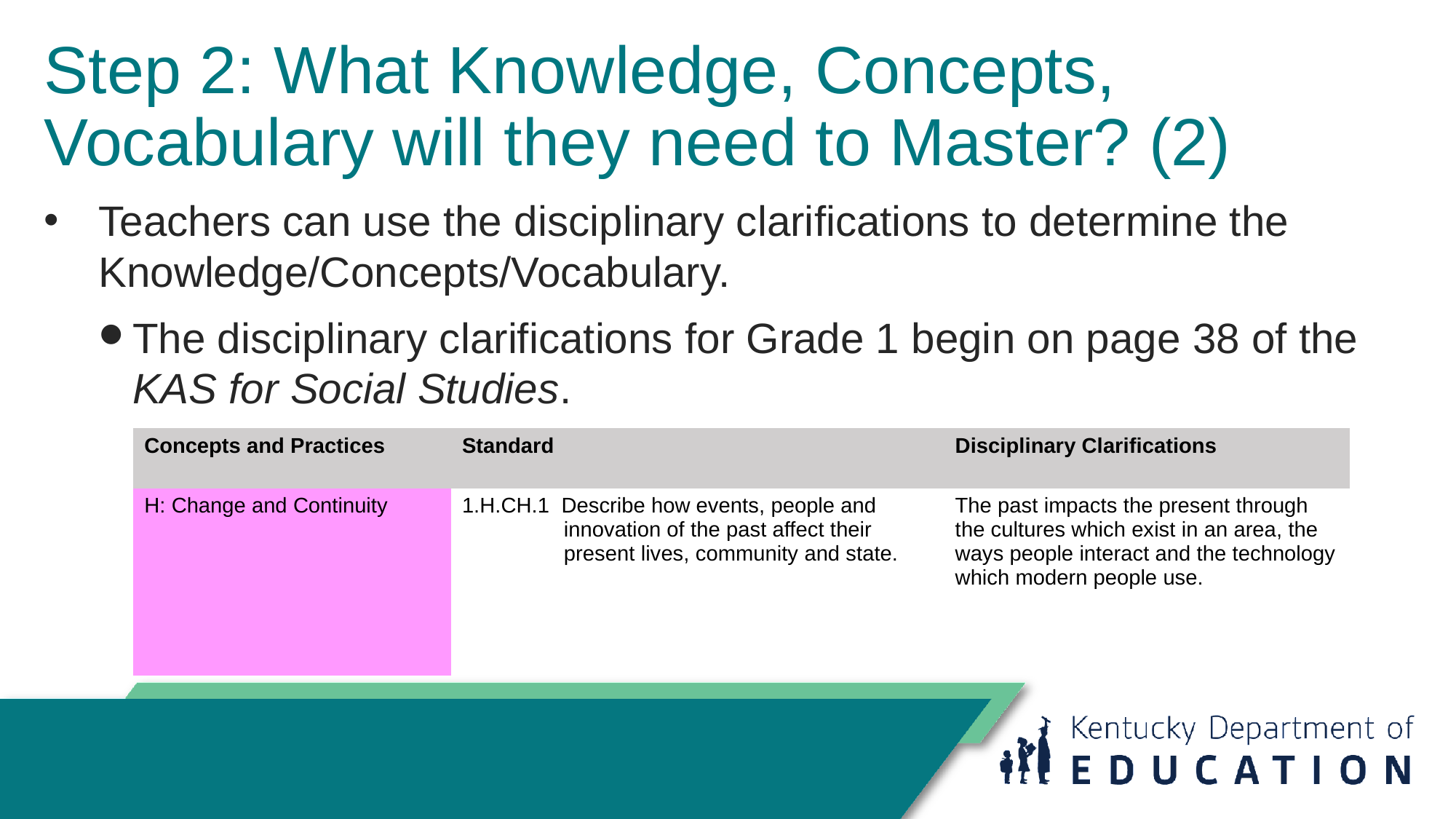

# Step 2: What Knowledge, Concepts, Vocabulary will they need to Master? (2)
Teachers can use the disciplinary clarifications to determine the Knowledge/Concepts/Vocabulary.
The disciplinary clarifications for Grade 1 begin on page 38 of the KAS for Social Studies.

| Concepts and Practices | Standard | Disciplinary Clarifications |
| --- | --- | --- |
| H: Change and Continuity | 1.H.CH.1 Describe how events, people and innovation of the past affect their present lives, community and state. | The past impacts the present through the cultures which exist in an area, the ways people interact and the technology which modern people use. |